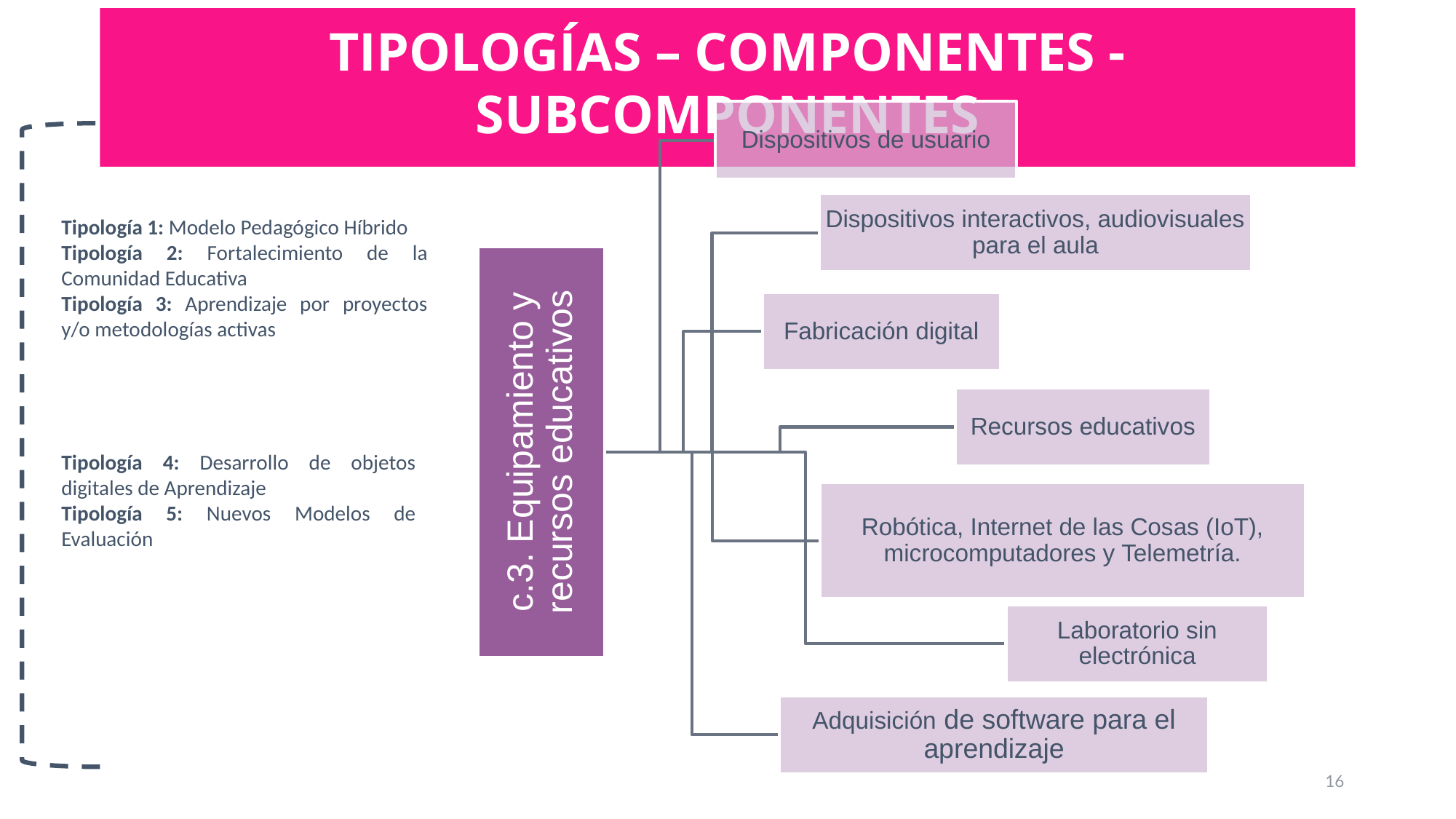

# Tipologías – Componentes - subcomponentes

Dispositivos de usuario

Dispositivos interactivos, audiovisuales para el aula

Fabricación digital

Recursos educativos

c.3. Equipamiento y recursos educativos

Robótica, Internet de las Cosas (IoT), microcomputadores y Telemetría.

Laboratorio sin electrónica

Adquisición de software para el aprendizaje

Tipología 1: Modelo Pedagógico Híbrido
Tipología 2: Fortalecimiento de la Comunidad Educativa
Tipología 3: Aprendizaje por proyectos y/o metodologías activas

Tipología 4: Desarrollo de objetos digitales de Aprendizaje
Tipología 5: Nuevos Modelos de Evaluación

16